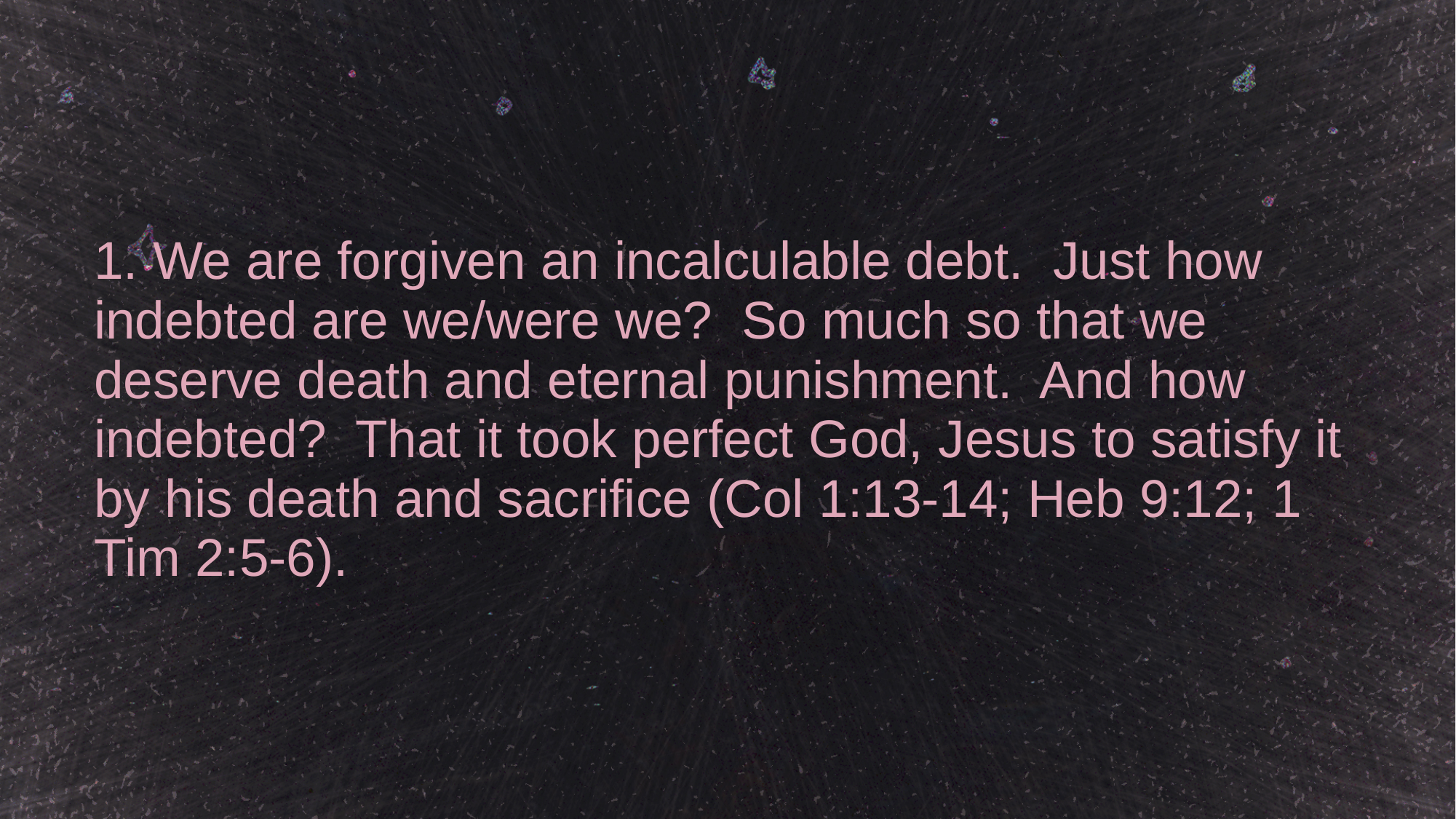

# 1. We are forgiven an incalculable debt.  Just how indebted are we/were we?  So much so that we deserve death and eternal punishment.  And how indebted?  That it took perfect God, Jesus to satisfy it by his death and sacrifice (Col 1:13-14; Heb 9:12; 1 Tim 2:5-6).